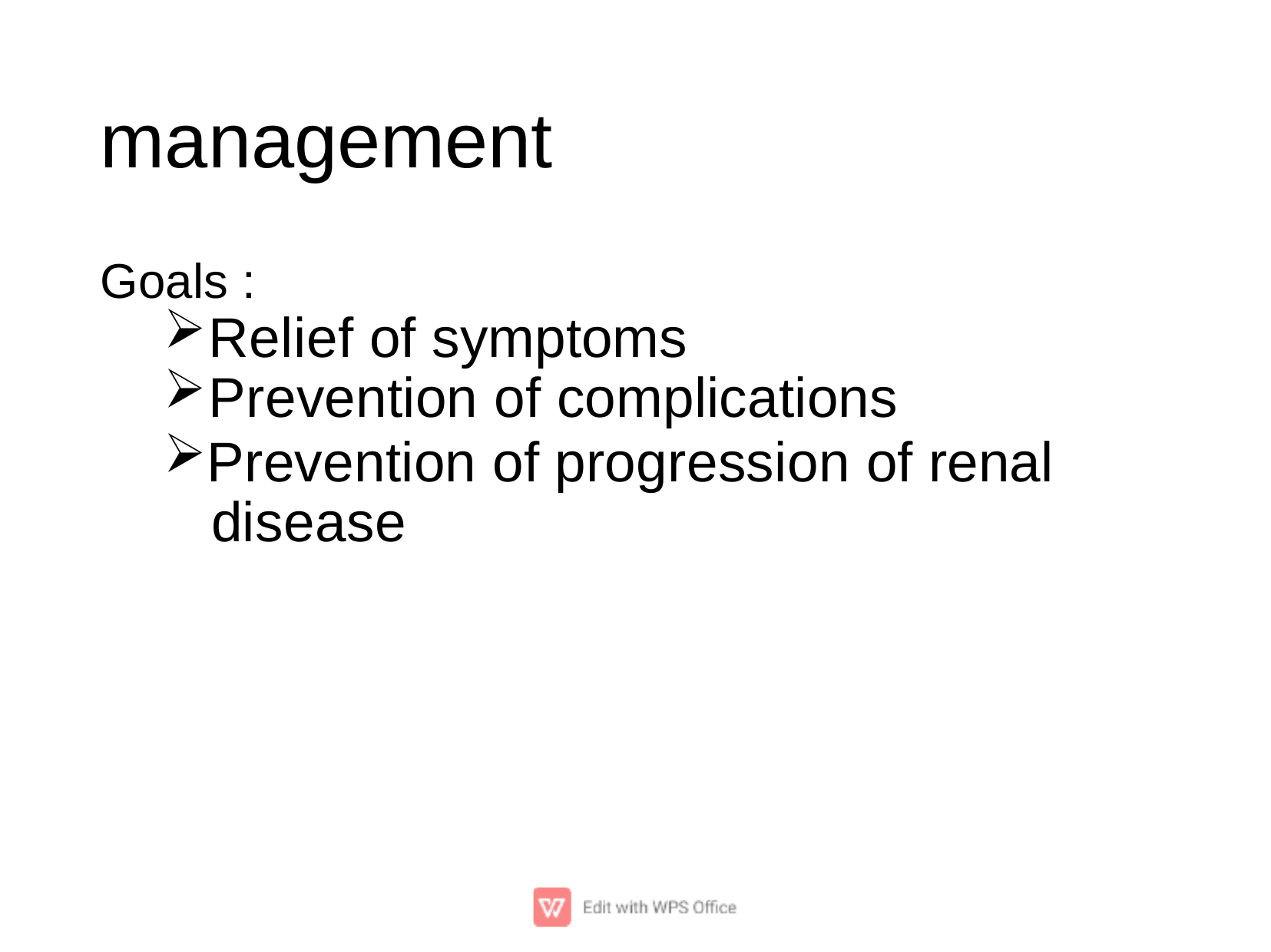

# management
Goals :
Relief of symptoms
Prevention of complications
Prevention of progression of renal  disease